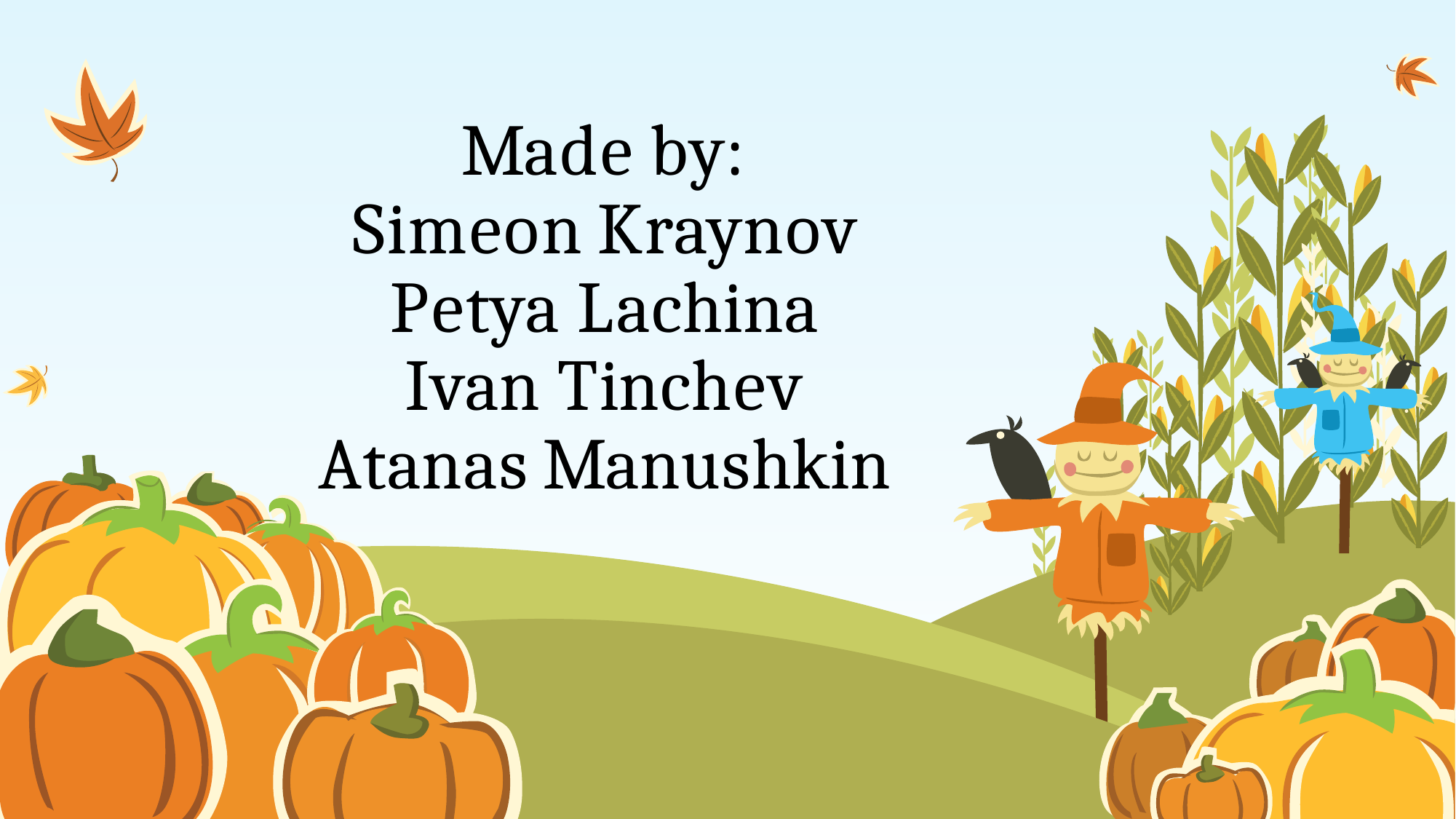

# Made by: Simeon Kraynov Petya Lachina Ivan Tinchev Atanas Manushkin